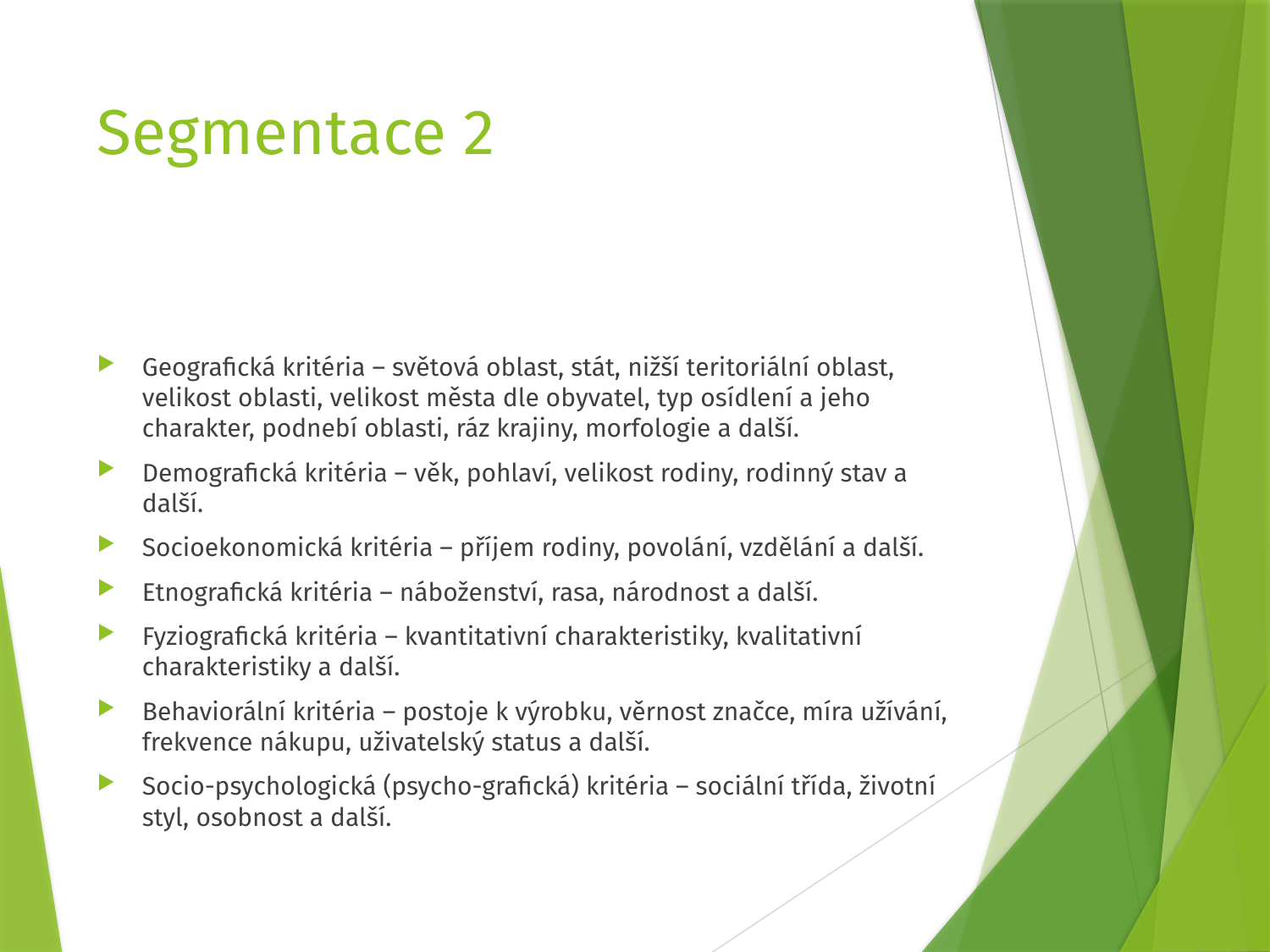

# Segmentace 2

Geografická kritéria – světová oblast, stát, nižší teritoriální oblast, velikost oblasti, velikost města dle obyvatel, typ osídlení a jeho charakter, podnebí oblasti, ráz krajiny, morfologie a další.
Demografická kritéria – věk, pohlaví, velikost rodiny, rodinný stav a další.
Socioekonomická kritéria – příjem rodiny, povolání, vzdělání a další.
Etnografická kritéria – náboženství, rasa, národnost a další.
Fyziografická kritéria – kvantitativní charakteristiky, kvalitativní charakteristiky a další.
Behaviorální kritéria – postoje k výrobku, věrnost značce, míra užívání, frekvence nákupu, uživatelský status a další.
Socio-psychologická (psycho-grafická) kritéria – sociální třída, životní styl, osobnost a další.